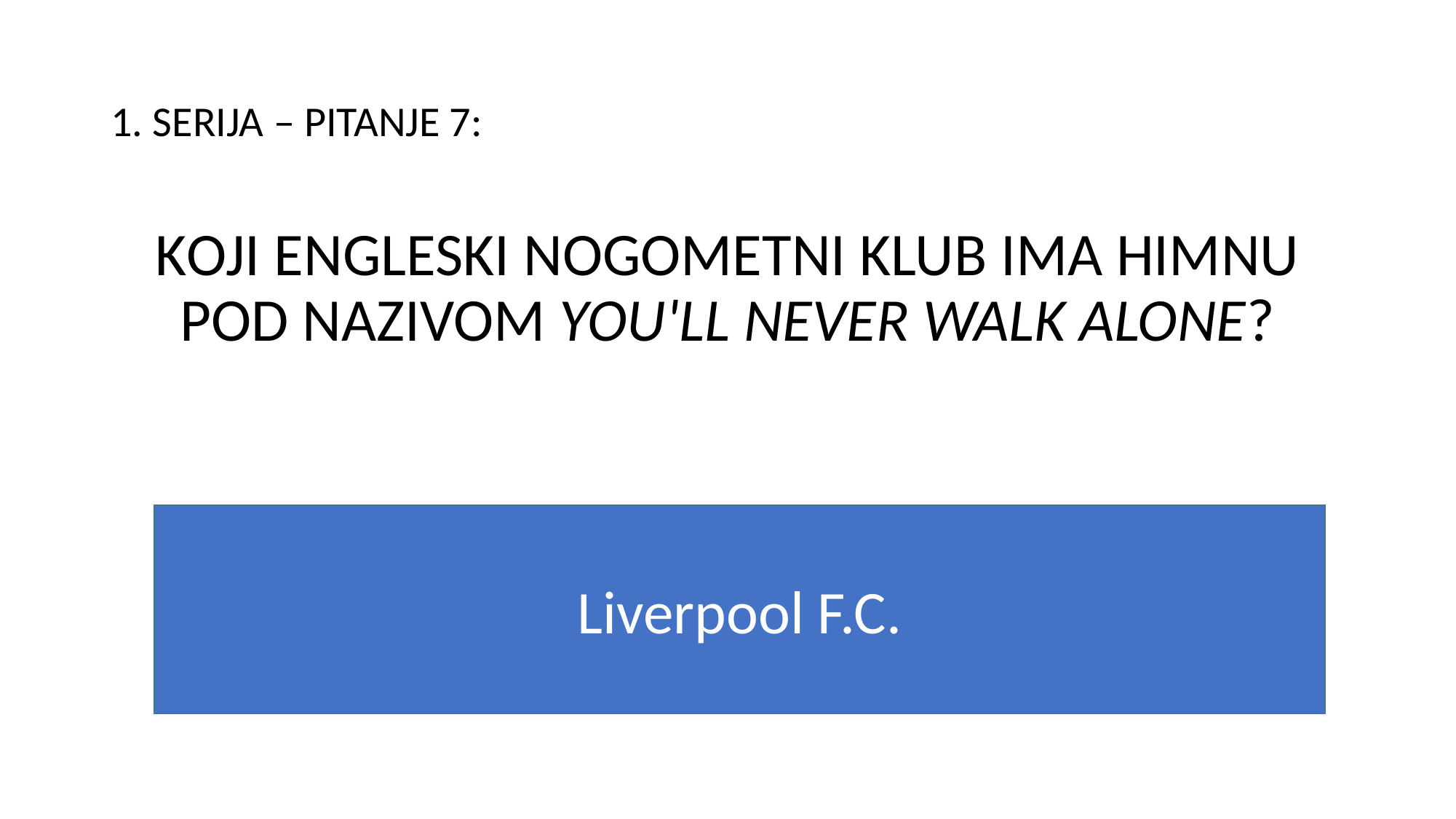

# 1. SERIJA – PITANJE 7:
KOJI ENGLESKI NOGOMETNI KLUB IMA HIMNU POD NAZIVOM YOU'LL NEVER WALK ALONE?
Liverpool F.C.